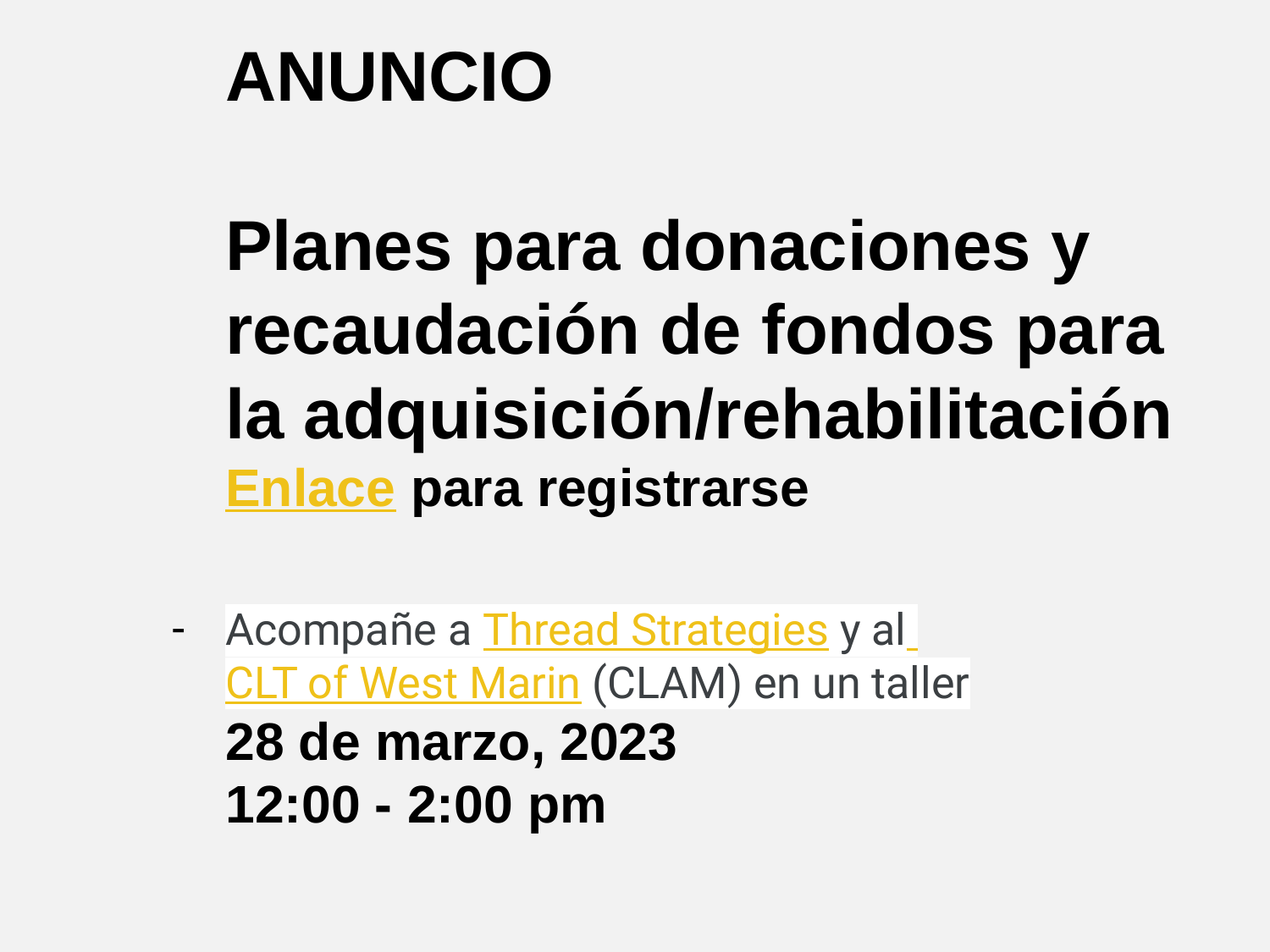

ANUNCIO

Planes para donaciones y recaudación de fondos para la adquisición/rehabilitación
Enlace para registrarse

Acompañe a Thread Strategies y al CLT of West Marin (CLAM) en un taller
28 de marzo, 2023
12:00 - 2:00 pm